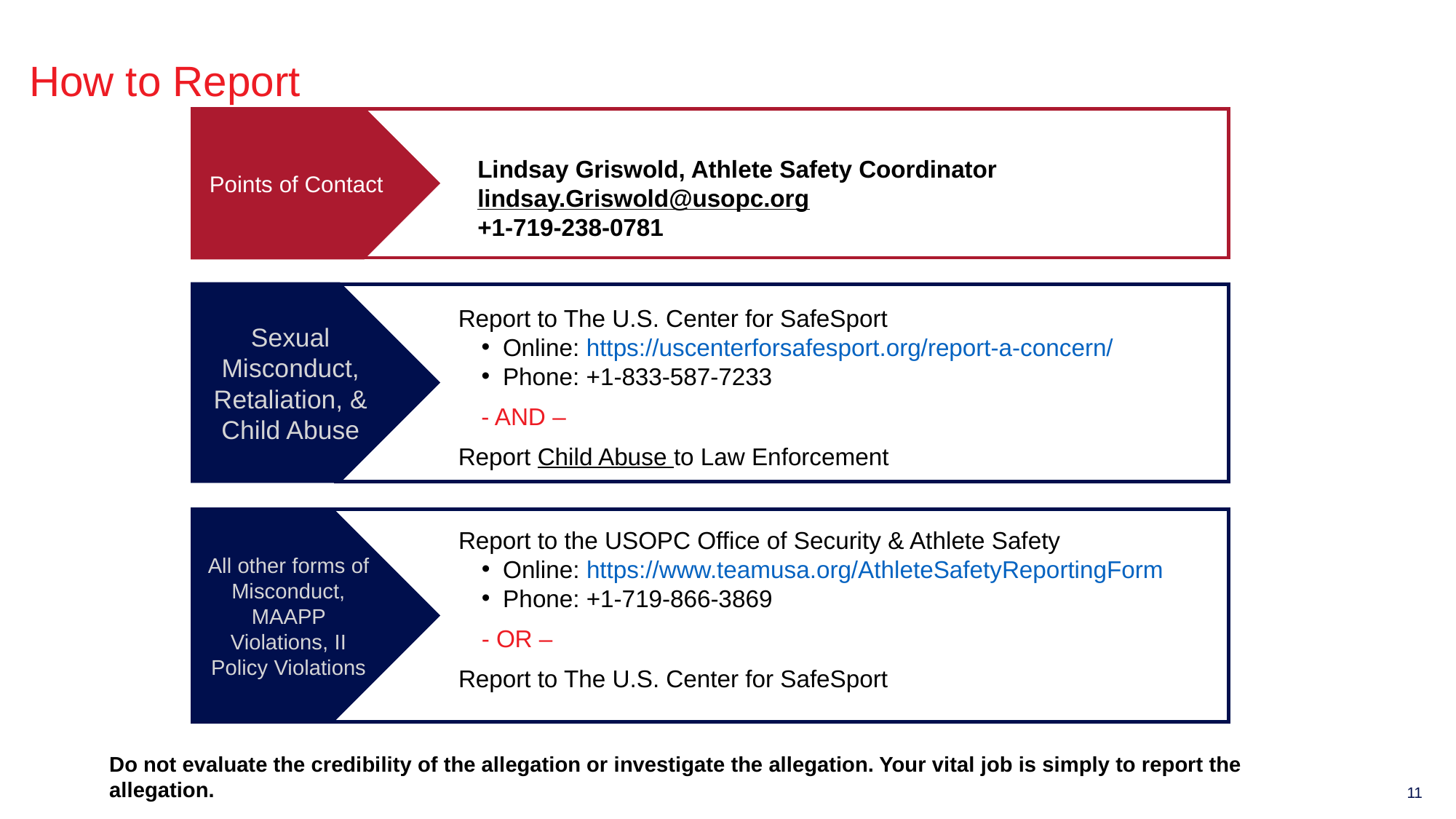

How to Report
Points of Contact

Lindsay Griswold, Athlete Safety Coordinator
lindsay.Griswold@usopc.org
+1-719-238-0781
Sexual Misconduct, Retaliation, & Child Abuse

Report to The U.S. Center for SafeSport
Online: https://uscenterforsafesport.org/report-a-concern/
Phone: +1-833-587-7233
- AND –
Report Child Abuse to Law Enforcement
All other forms of Misconduct, MAAPP Violations, II Policy Violations

Report to the USOPC Office of Security & Athlete Safety
Online: https://www.teamusa.org/AthleteSafetyReportingForm
Phone: +1-719-866-3869
- OR –
Report to The U.S. Center for SafeSport

Do not evaluate the credibility of the allegation or investigate the allegation. Your vital job is simply to report the allegation.

11